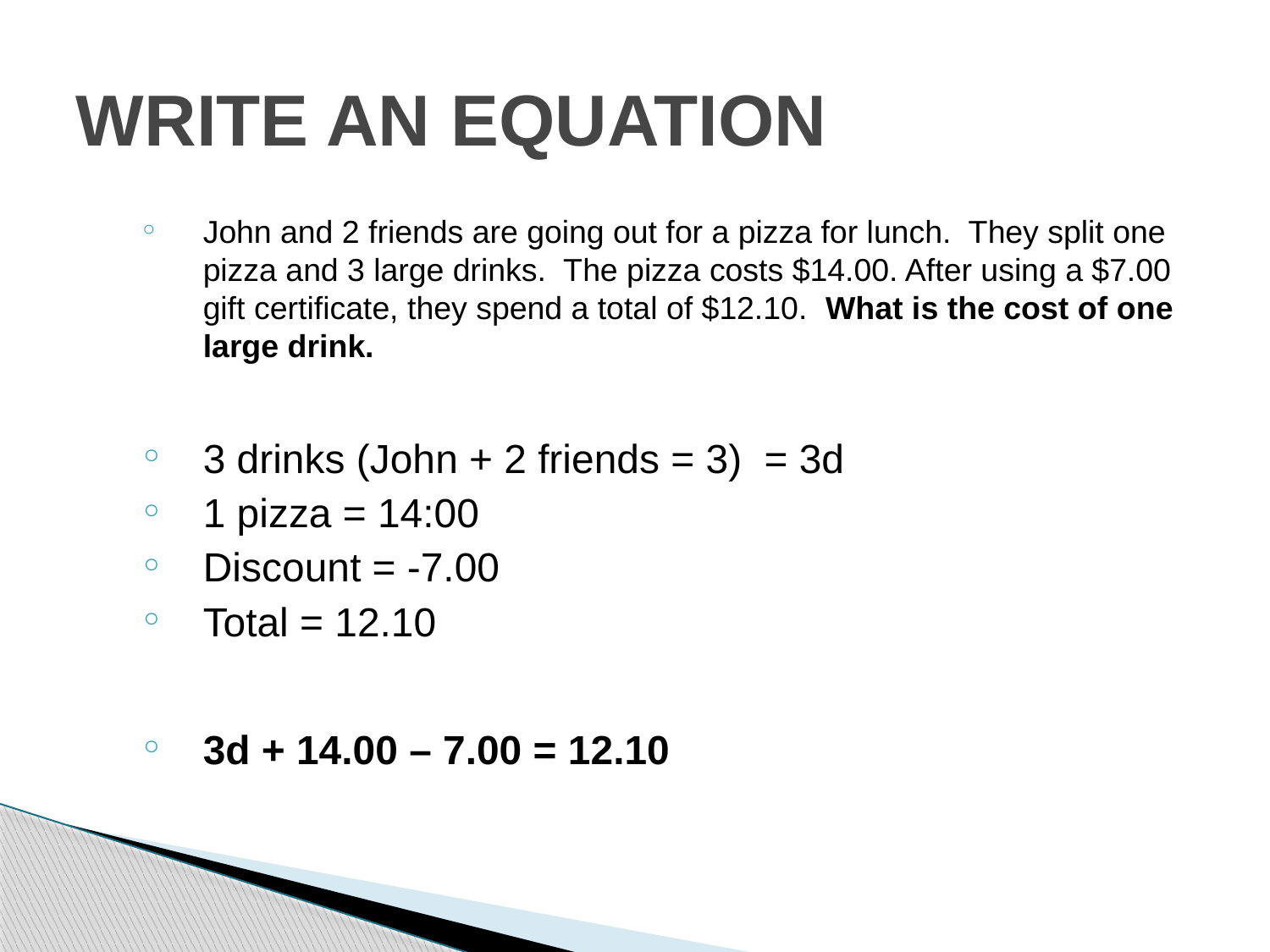

# WRITE AN EQUATION
John and 2 friends are going out for a pizza for lunch.  They split one pizza and 3 large drinks.  The pizza costs $14.00. After using a $7.00 gift certificate, they spend a total of $12.10.  What is the cost of one large drink.

3 drinks (John + 2 friends = 3)  = 3d
1 pizza = 14:00
Discount = -7.00
Total = 12.10

3d + 14.00 – 7.00 = 12.10